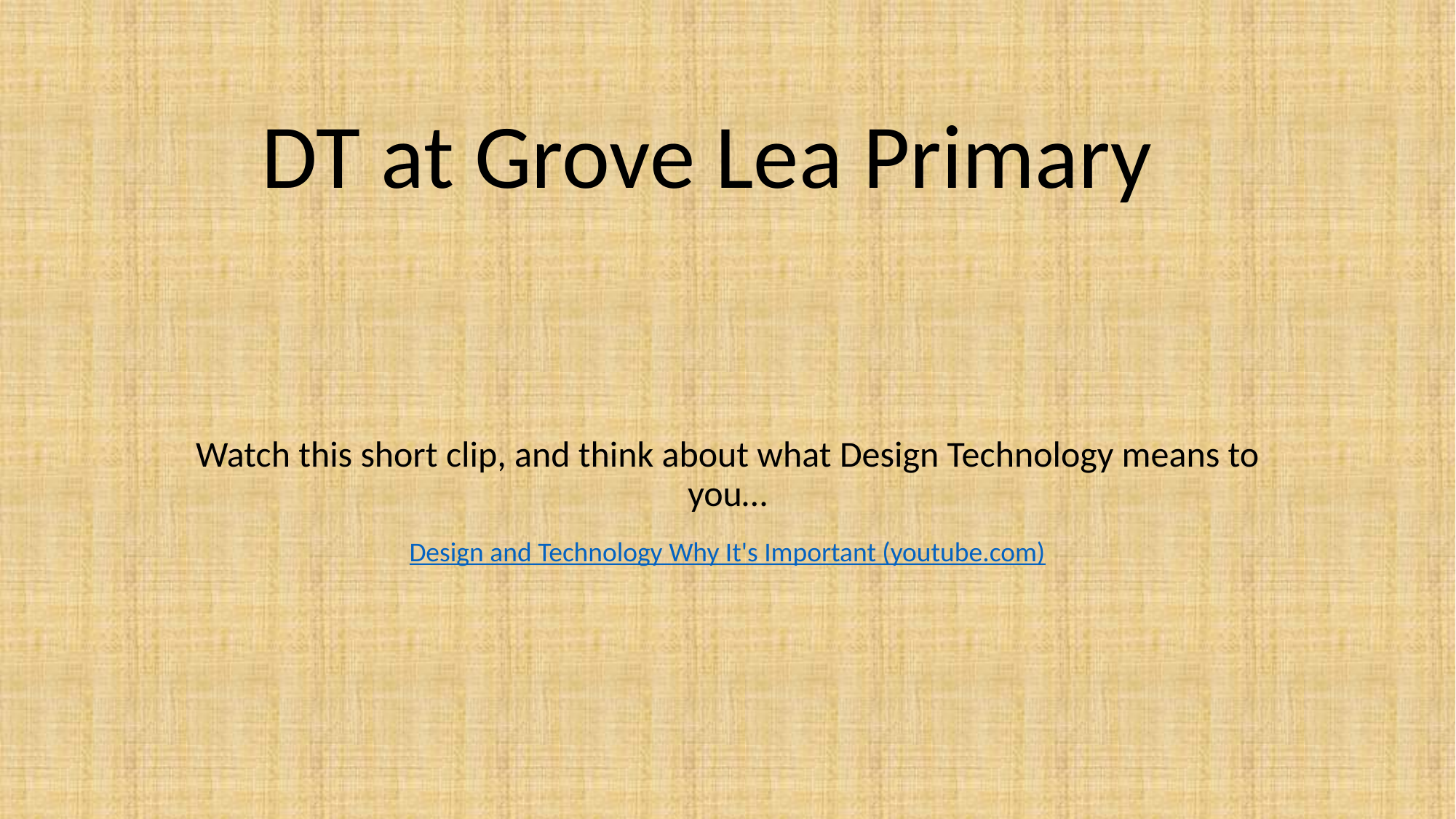

# DT at Grove Lea Primary
Watch this short clip, and think about what Design Technology means to you…
Design and Technology Why It's Important (youtube.com)